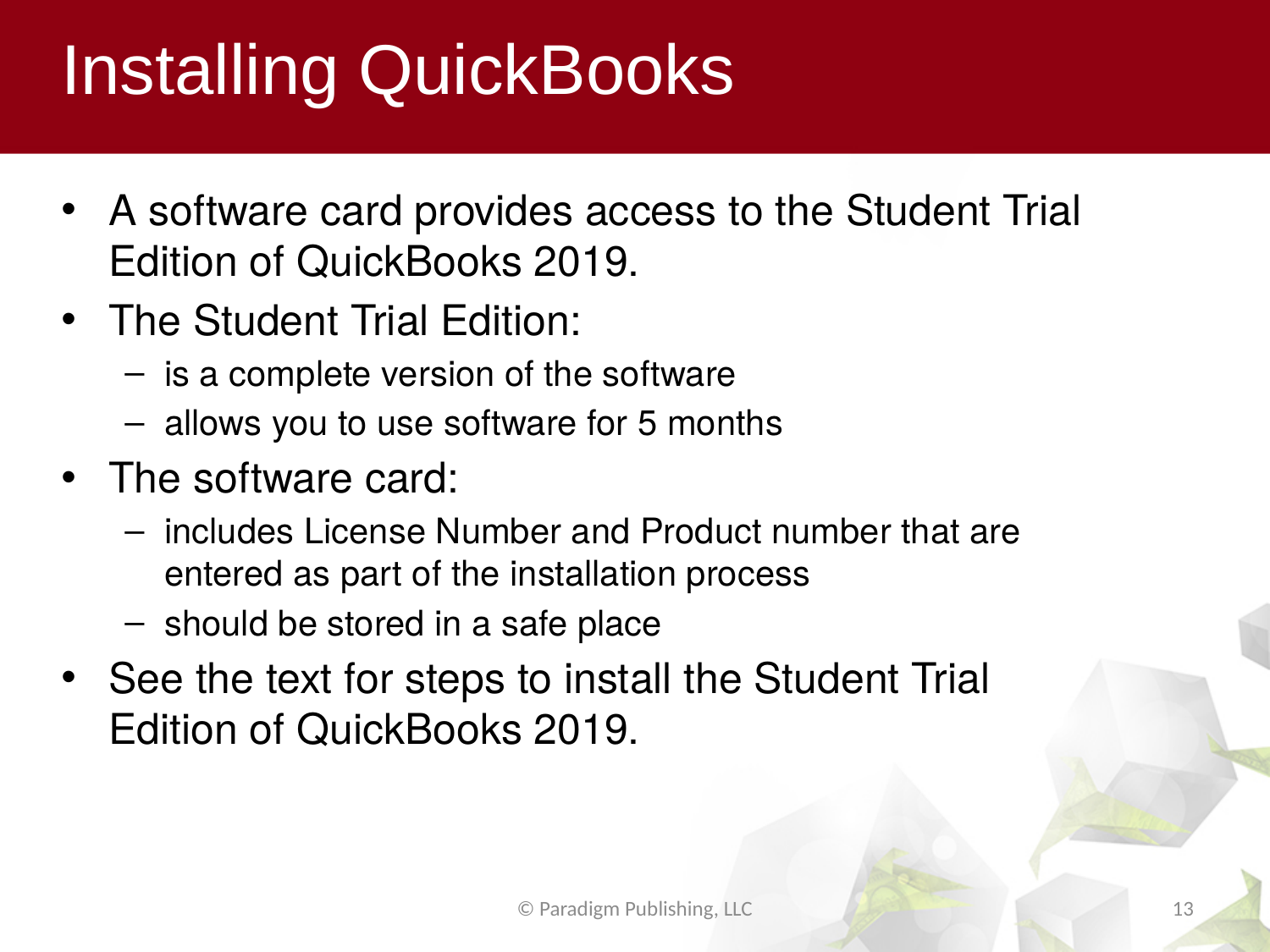

# Installing QuickBooks
A software card provides access to the Student Trial Edition of QuickBooks 2019.
The Student Trial Edition:
is a complete version of the software
allows you to use software for 5 months
The software card:
includes License Number and Product number that are entered as part of the installation process
should be stored in a safe place
See the text for steps to install the Student Trial Edition of QuickBooks 2019.
© Paradigm Publishing, LLC
13